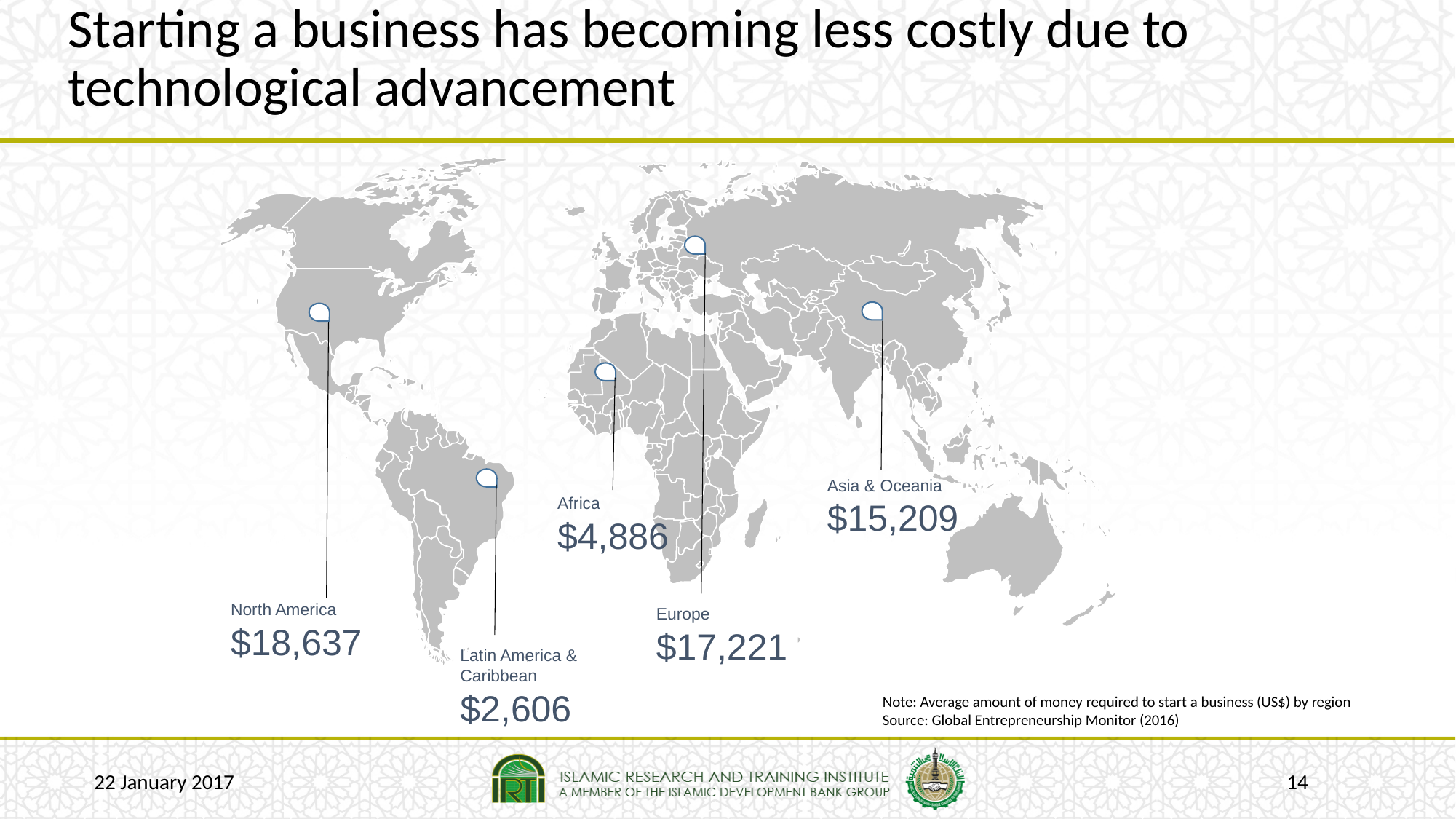

# Starting a business has becoming less costly due to technological advancement

Asia & Oceania
$15,209

Africa
$4,886

North America
$18,637
Europe
$17,221

Latin America & Caribbean
$2,606

Note: Average amount of money required to start a business (US$) by region
Source: Global Entrepreneurship Monitor (2016)
22 January 2017
14